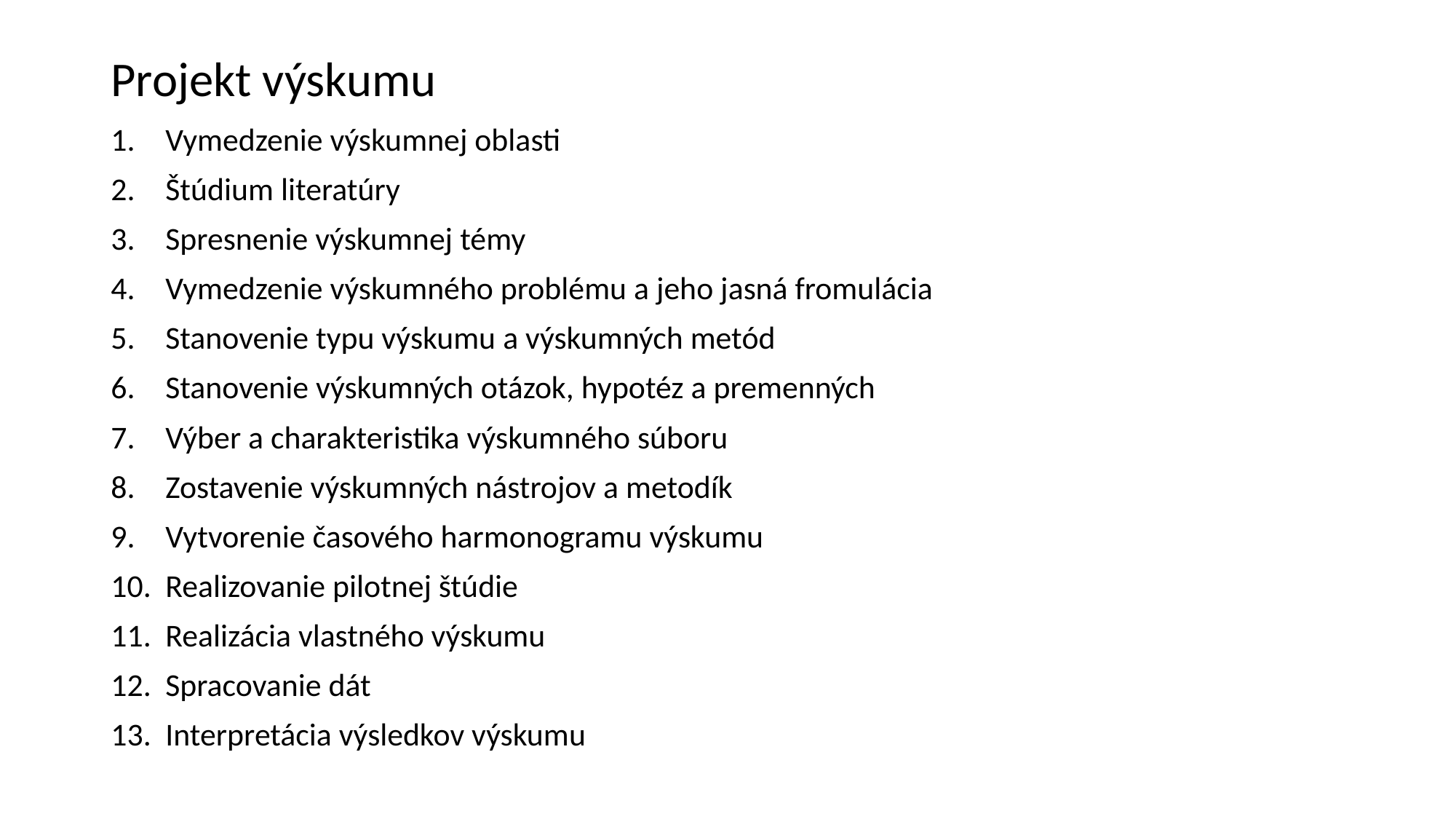

# Projekt výskumu
Vymedzenie výskumnej oblasti
Štúdium literatúry
Spresnenie výskumnej témy
Vymedzenie výskumného problému a jeho jasná fromulácia
Stanovenie typu výskumu a výskumných metód
Stanovenie výskumných otázok, hypotéz a premenných
Výber a charakteristika výskumného súboru
Zostavenie výskumných nástrojov a metodík
Vytvorenie časového harmonogramu výskumu
Realizovanie pilotnej štúdie
Realizácia vlastného výskumu
Spracovanie dát
Interpretácia výsledkov výskumu